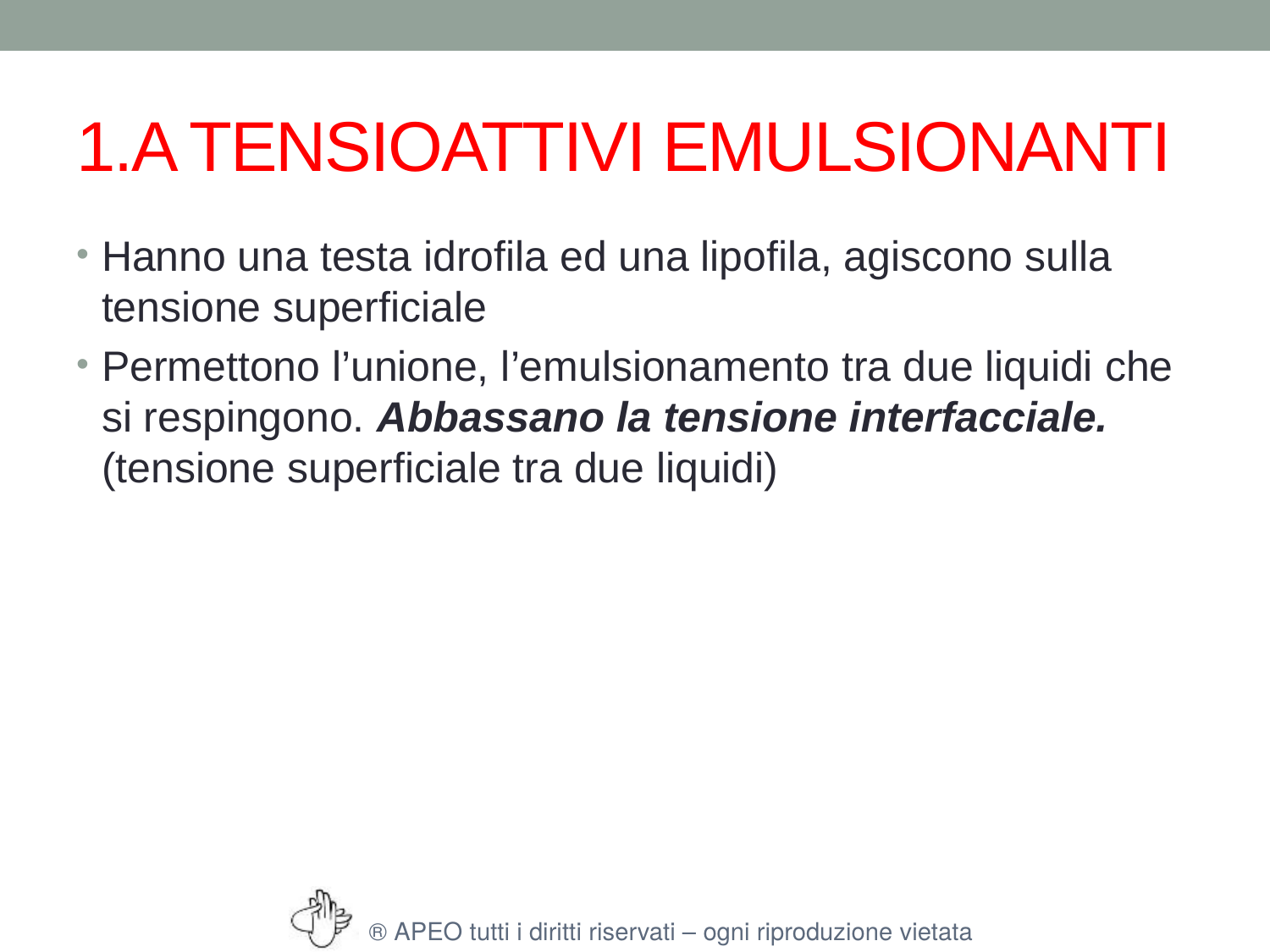

# 1.A TENSIOATTIVI EMULSIONANTI
Hanno una testa idrofila ed una lipofila, agiscono sulla tensione superficiale
Permettono l’unione, l’emulsionamento tra due liquidi che si respingono. Abbassano la tensione interfacciale.(tensione superficiale tra due liquidi)